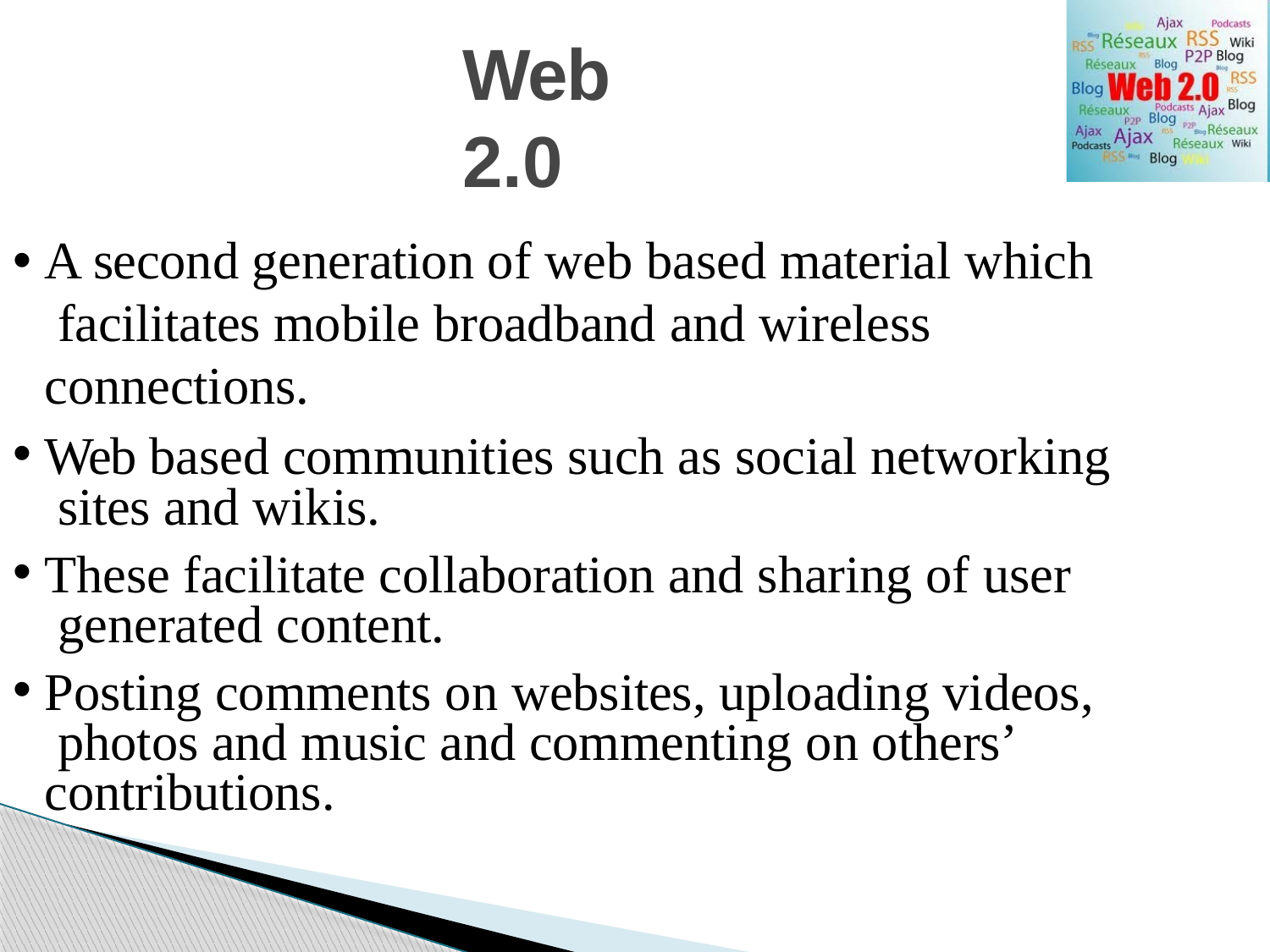

# Web 2.0
A second generation of web based material which  facilitates mobile broadband and wireless  connections.
Web based communities such as social networking  sites and wikis.
These facilitate collaboration and sharing of user  generated content.
Posting comments on websites, uploading videos,  photos and music and commenting on others’  contributions.